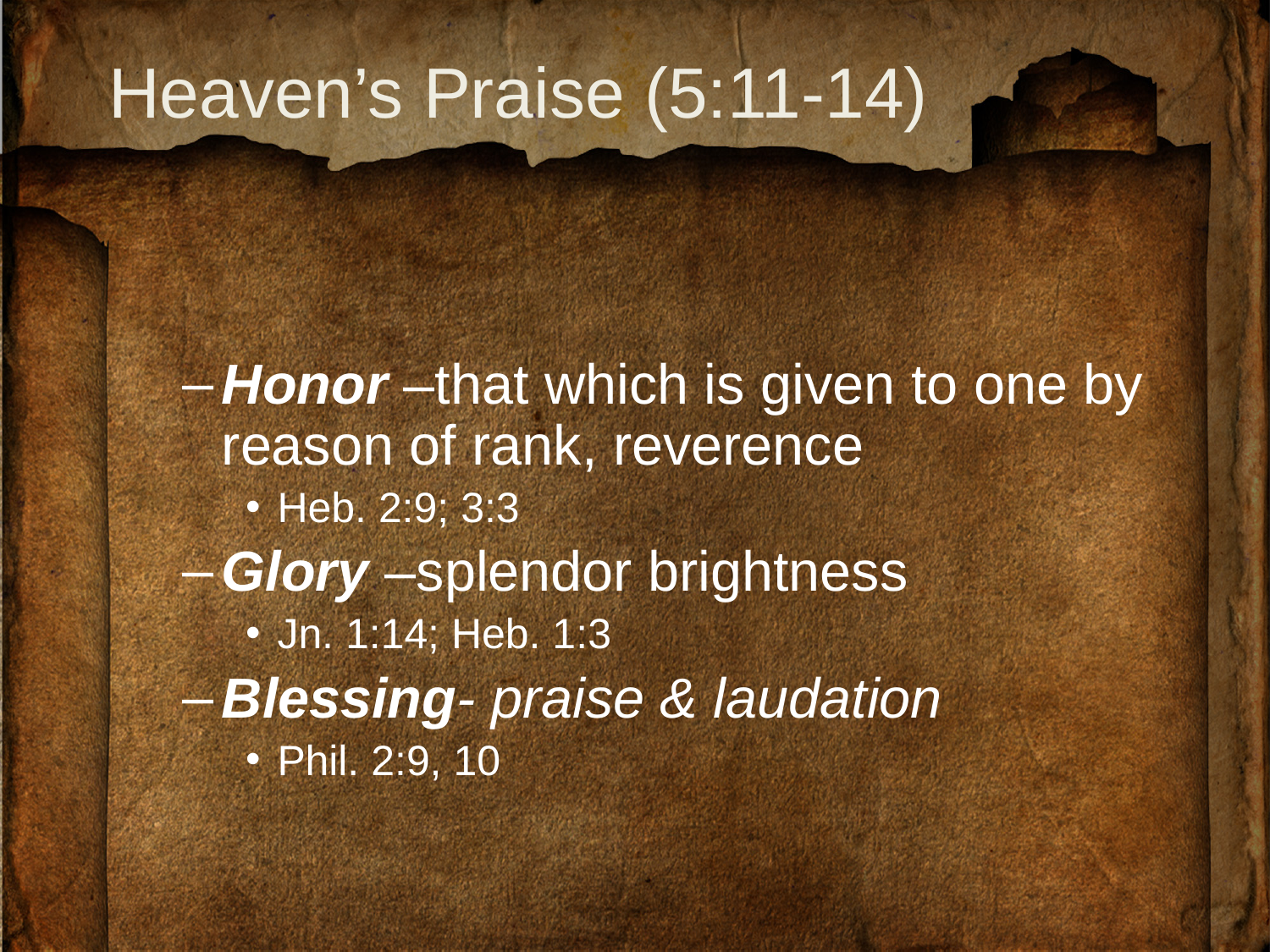

# Heaven’s Praise (5:11-14)
Honor –that which is given to one by reason of rank, reverence
Heb. 2:9; 3:3
Glory –splendor brightness
Jn. 1:14; Heb. 1:3
Blessing- praise & laudation
Phil. 2:9, 10